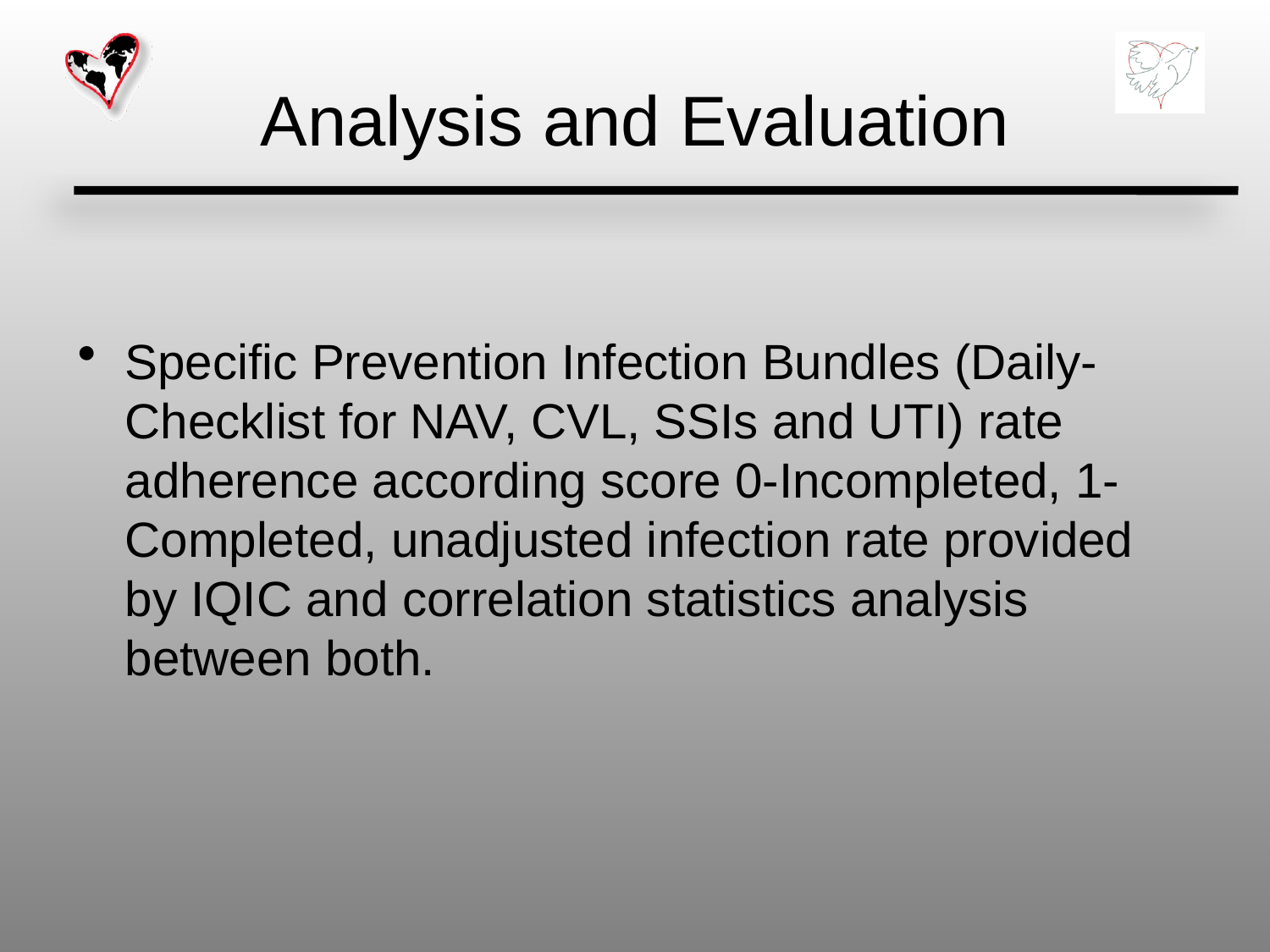

# Analysis and Evaluation
Specific Prevention Infection Bundles (Daily-Checklist for NAV, CVL, SSIs and UTI) rate adherence according score 0-Incompleted, 1-Completed, unadjusted infection rate provided by IQIC and correlation statistics analysis between both.